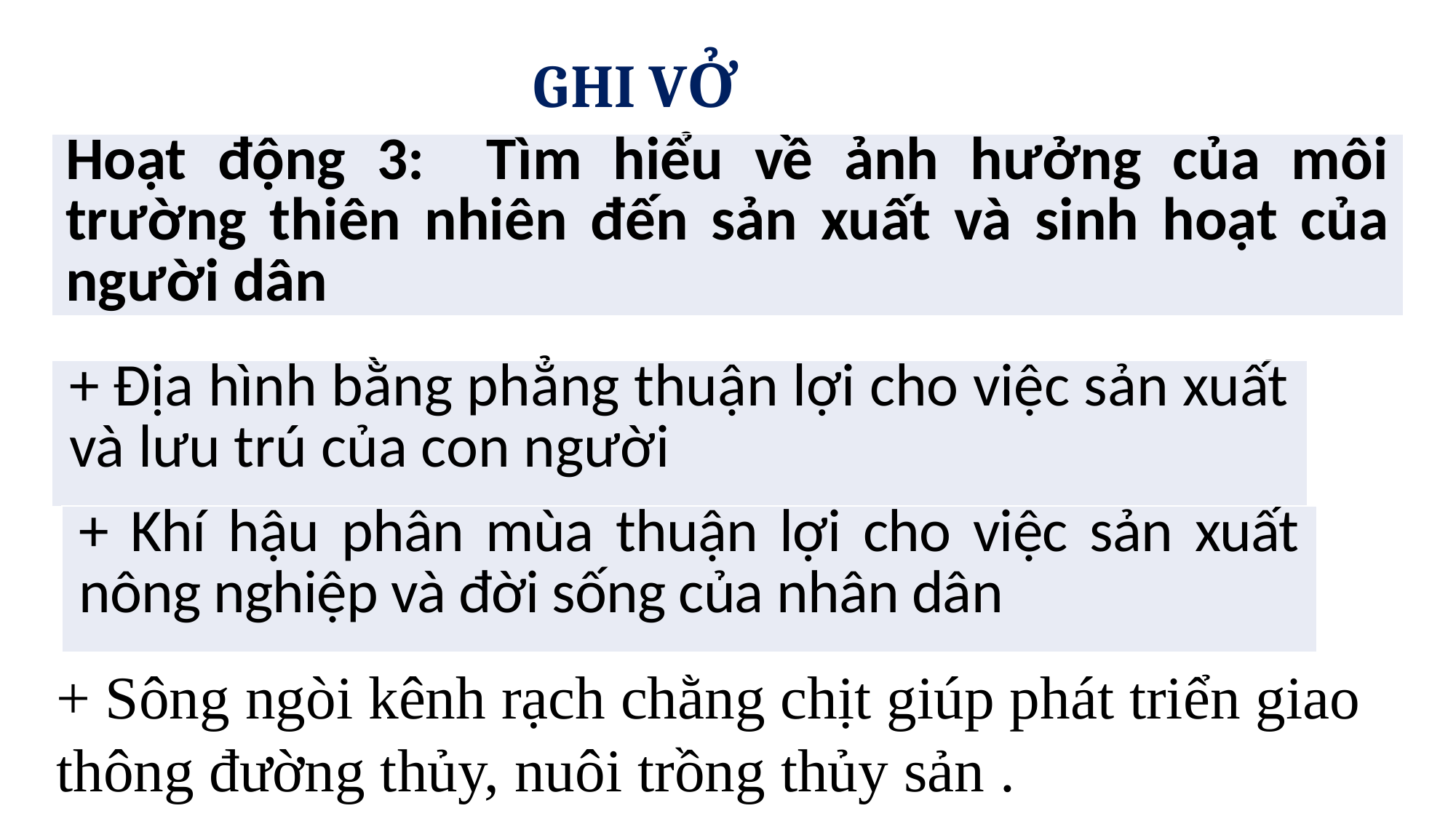

GHI VỞ
| Hoạt động 3: Tìm hiểu về ảnh hưởng của môi trường thiên nhiên đến sản xuất và sinh hoạt của người dân |
| --- |
| + Địa hình bằng phẳng thuận lợi cho việc sản xuất và lưu trú của con người |
| --- |
| + Khí hậu phân mùa thuận lợi cho việc sản xuất nông nghiệp và đời sống của nhân dân |
| --- |
+ Sông ngòi kênh rạch chằng chịt giúp phát triển giao
thông đường thủy, nuôi trồng thủy sản .